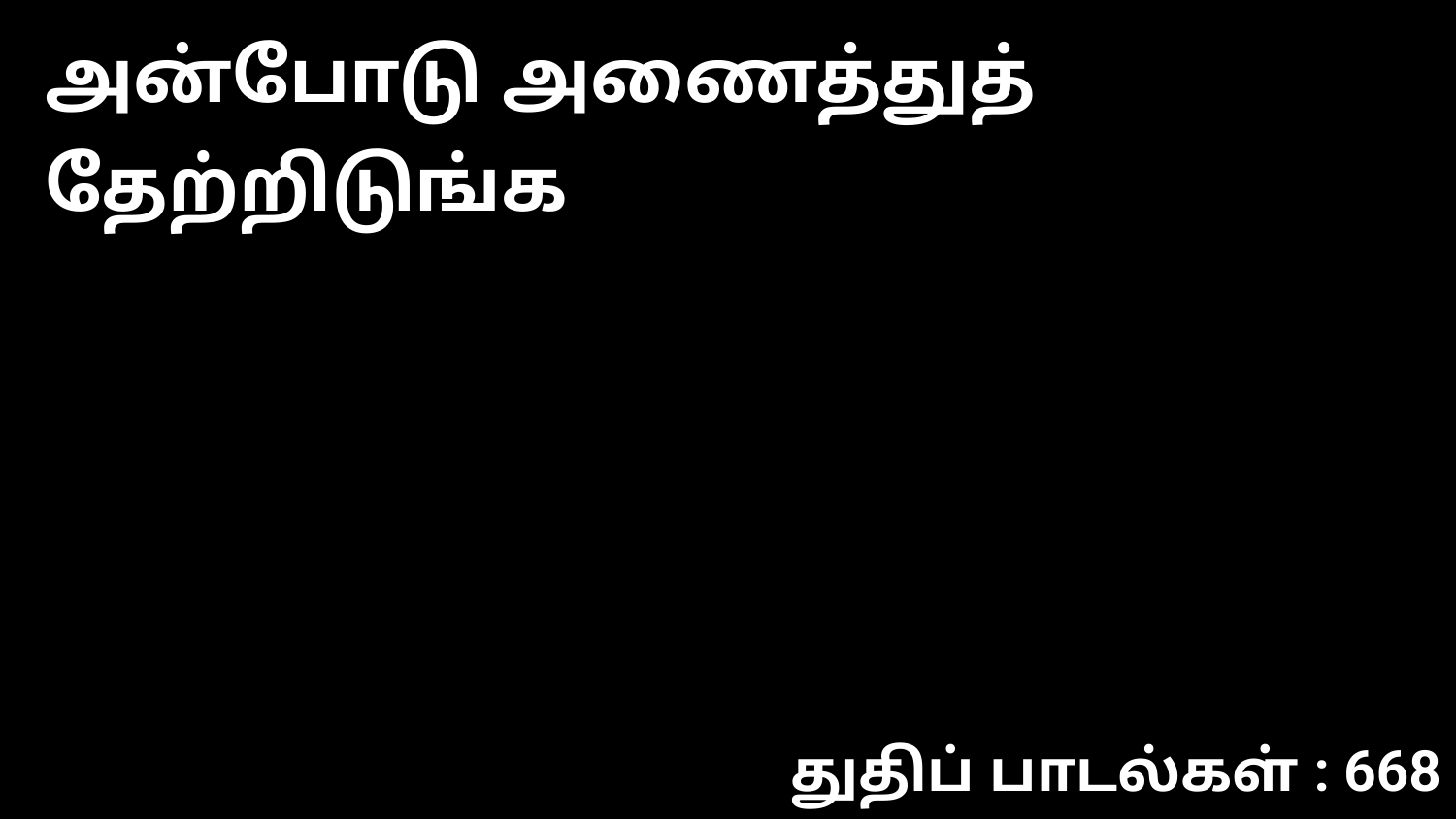

அன்போடு அணைத்துத் தேற்றிடுங்க
துதிப் பாடல்கள் : 668